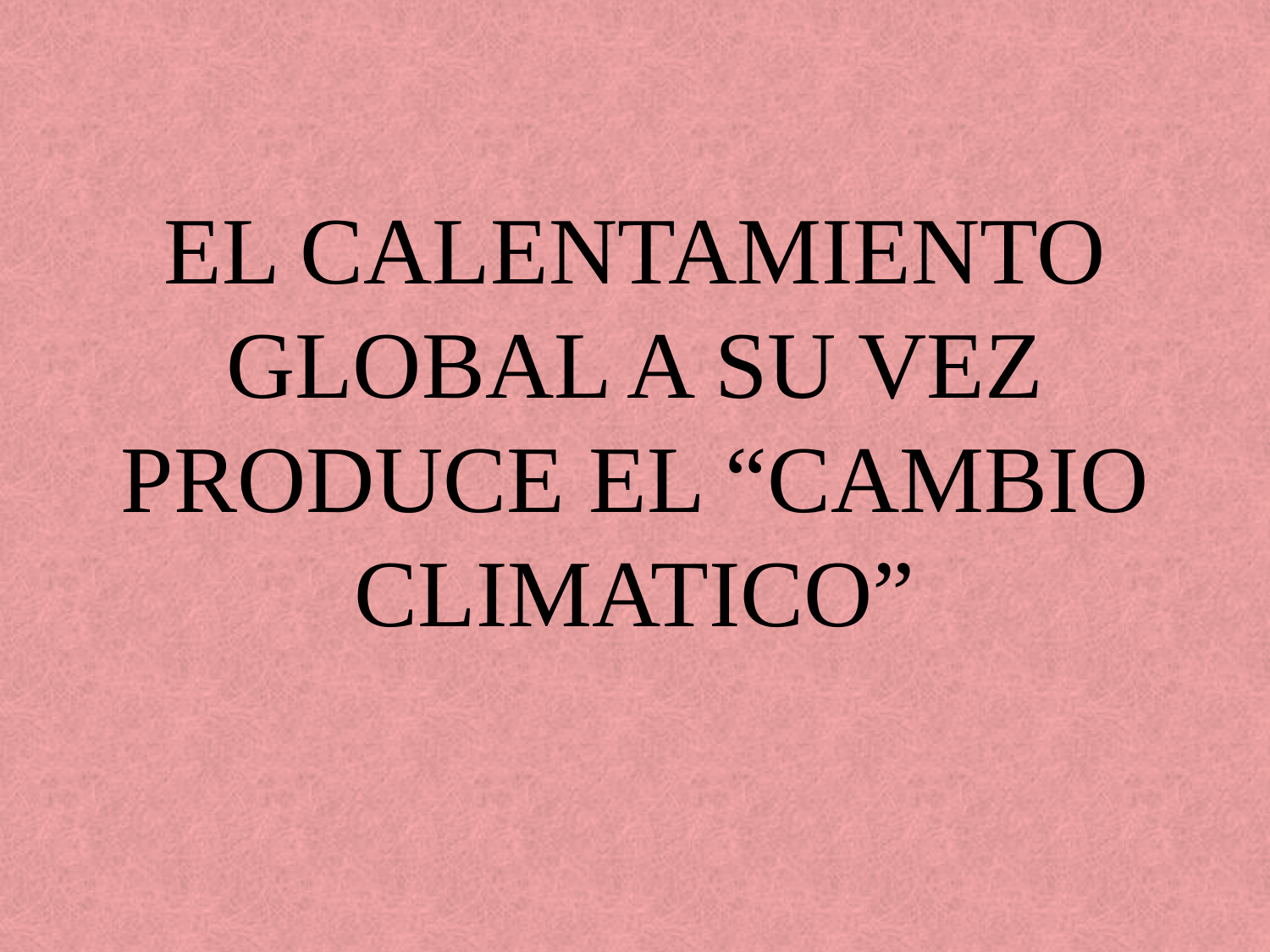

# EL CALENTAMIENTO GLOBAL A SU VEZ PRODUCE EL “CAMBIO CLIMATICO”